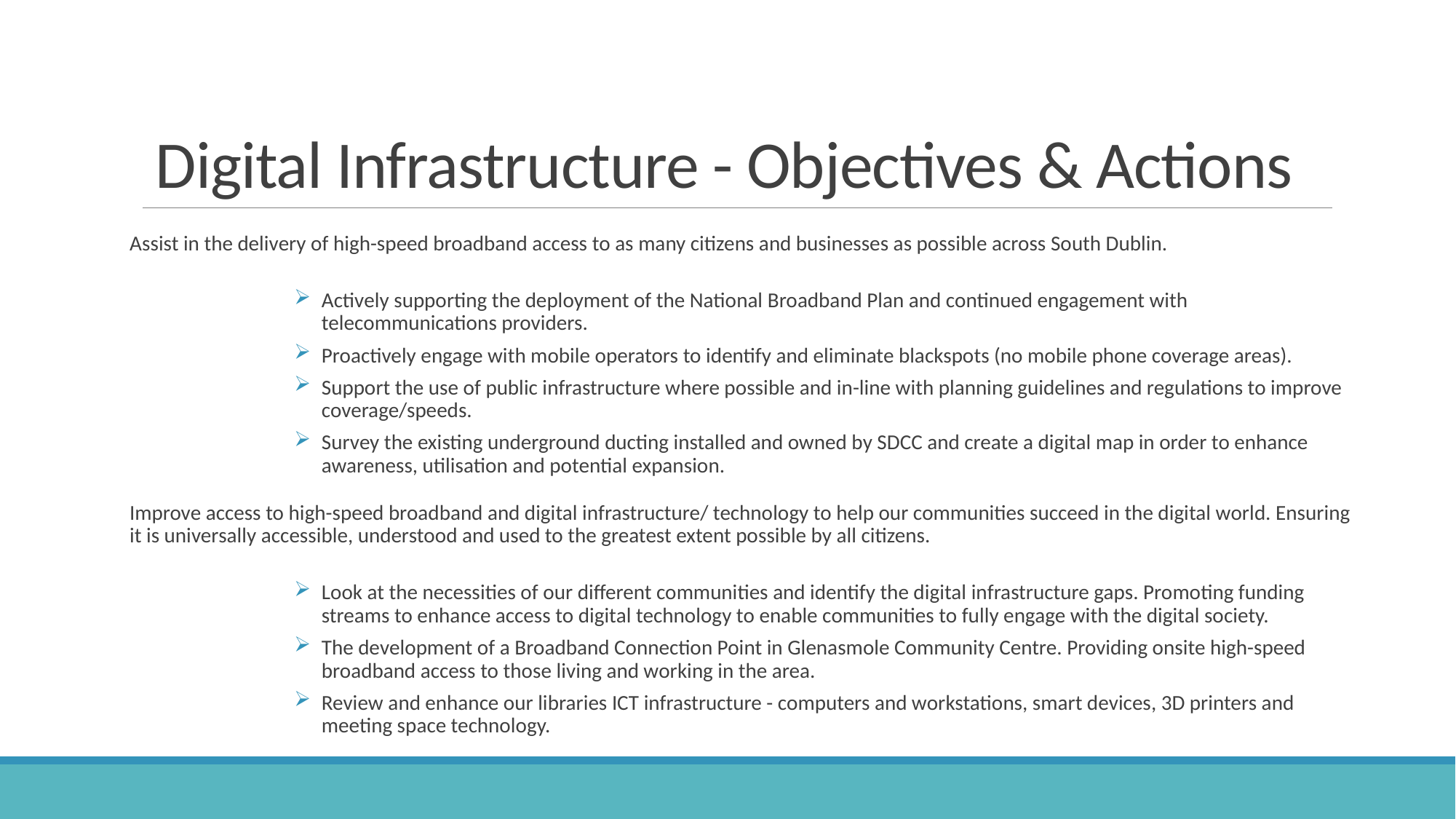

# Digital Infrastructure - Objectives & Actions
Assist in the delivery of high-speed broadband access to as many citizens and businesses as possible across South Dublin.

Actively supporting the deployment of the National Broadband Plan and continued engagement with telecommunications providers.
Proactively engage with mobile operators to identify and eliminate blackspots (no mobile phone coverage areas).
Support the use of public infrastructure where possible and in-line with planning guidelines and regulations to improve coverage/speeds.
Survey the existing underground ducting installed and owned by SDCC and create a digital map in order to enhance awareness, utilisation and potential expansion.
Improve access to high-speed broadband and digital infrastructure/ technology to help our communities succeed in the digital world. Ensuring it is universally accessible, understood and used to the greatest extent possible by all citizens.

Look at the necessities of our different communities and identify the digital infrastructure gaps. Promoting funding streams to enhance access to digital technology to enable communities to fully engage with the digital society.
The development of a Broadband Connection Point in Glenasmole Community Centre. Providing onsite high-speed broadband access to those living and working in the area.
Review and enhance our libraries ICT infrastructure - computers and workstations, smart devices, 3D printers and meeting space technology.